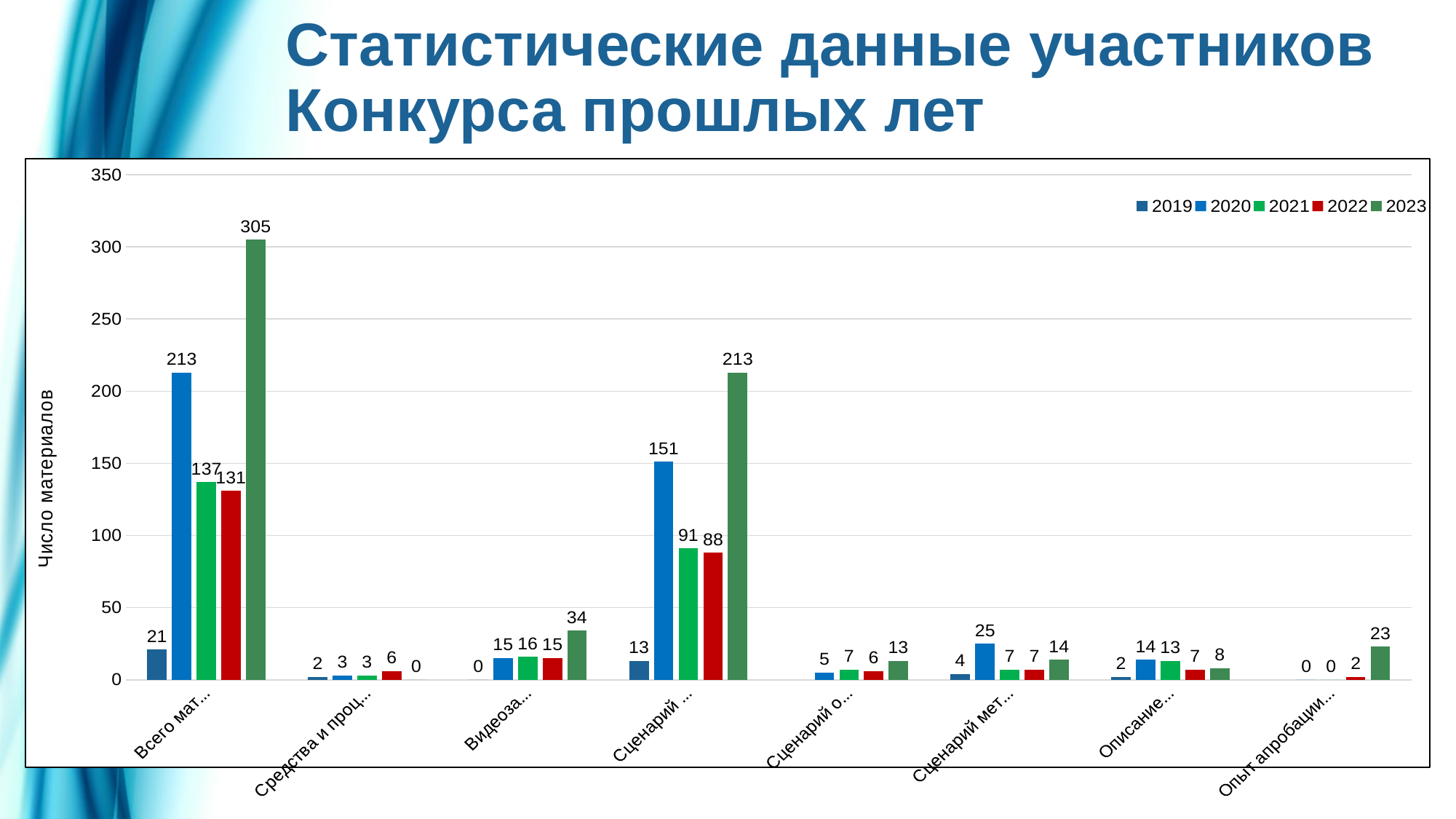

# Статистические данные участников Конкурса прошлых лет

### Chart

| Category | 2019 | 2020 | 2021 | 2022 | 2023 |
|---|---|---|---|---|---|
| Всего материалов | 21.0 | 213.0 | 137.0 | 131.0 | 305.0 |
| Средства и процедуры оценивания НОР | 2.0 | 3.0 | 3.0 | 6.0 | 0.0 |
| Видеозапись | 0.0 | 15.0 | 16.0 | 15.0 | 34.0 |
| Сценарий урока | 13.0 | 151.0 | 91.0 | 88.0 | 213.0 |
| Сценарий обр.события | None | 5.0 | 7.0 | 6.0 | 13.0 |
| Сценарий метод.мероприятия | 4.0 | 25.0 | 7.0 | 7.0 | 14.0 |
| Описание опыта | 2.0 | 14.0 | 13.0 | 7.0 | 8.0 |
| Опыт апробации обновлённых ФГОС  | None | 0.0 | 0.0 | 2.0 | 23.0 |